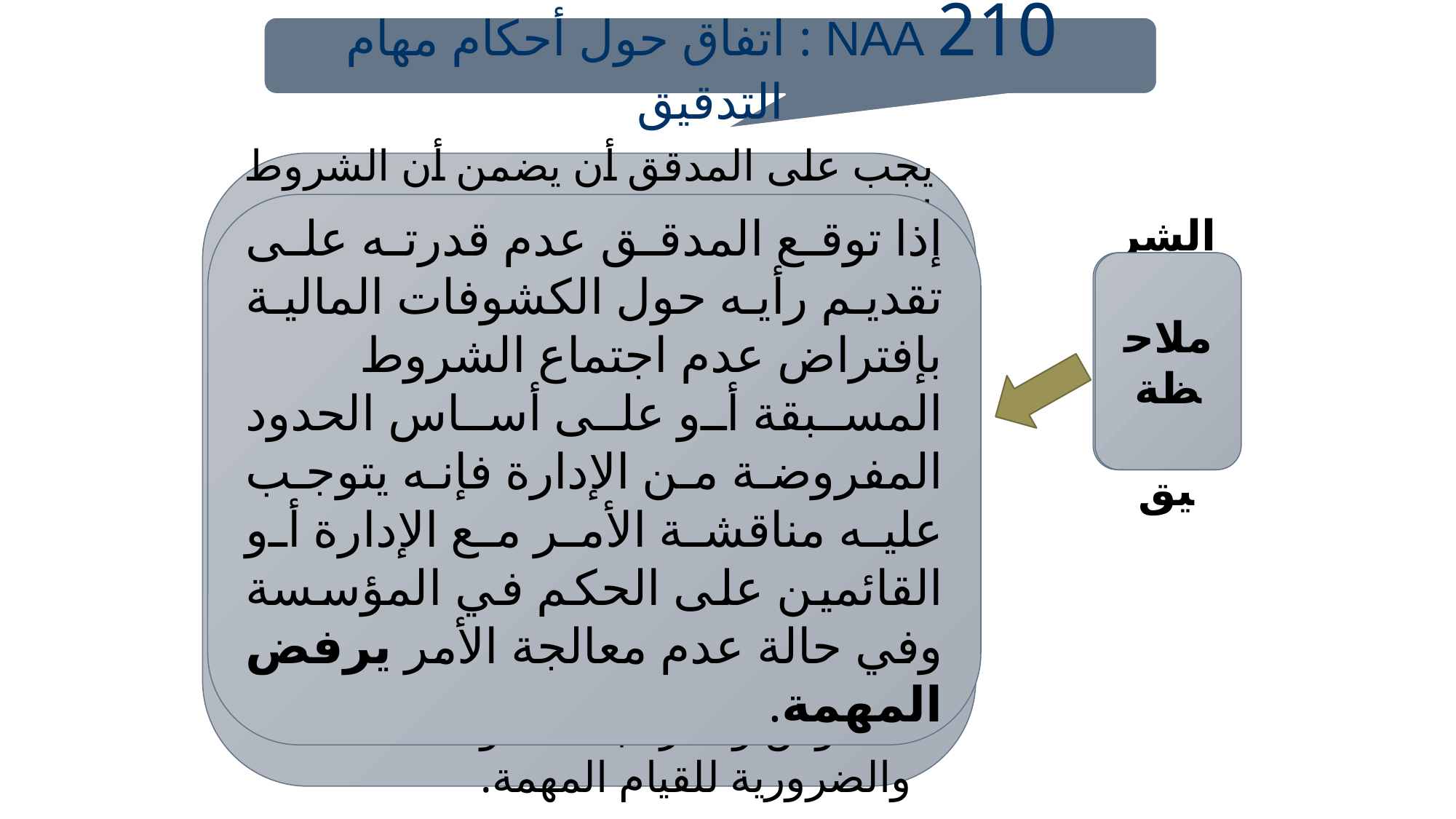

210 NAA : اتفاق حول أحكام مهام التدقيق

يجب على المدقق أن يضمن أن الشروط المسبقة للتدقيق مجتمعة، لاسيما:
- المرجع المحاسبي المطبق مقبول بالنظر لخصائص المؤسسة وعدد كشوفاتها المالية،
- الإدارة تعترف وتدرك وتتحمل مسؤولياتها فيما يخص الإعداد و العرض الصادق للكشوفات المالية،
- تعتبر الإدارة من الضروري وضع نظام للرقابة الداخلية الفعال،
- لا تضع الإدارة أية حدود أو قيود على الفحوص والمراقبات المؤداة والضرورية للقيام المهمة.
إذا توقع المدقق عدم قدرته على تقديم رأيه حول الكشوفات المالية بإفتراض عدم اجتماع الشروط المسبقة أو على أساس الحدود المفروضة من الإدارة فإنه يتوجب عليه مناقشة الأمر مع الإدارة أو القائمين على الحكم في المؤسسة وفي حالة عدم معالجة الأمر يرفض المهمة.
الشروط المسبقة للتدقيق
ملاحظة